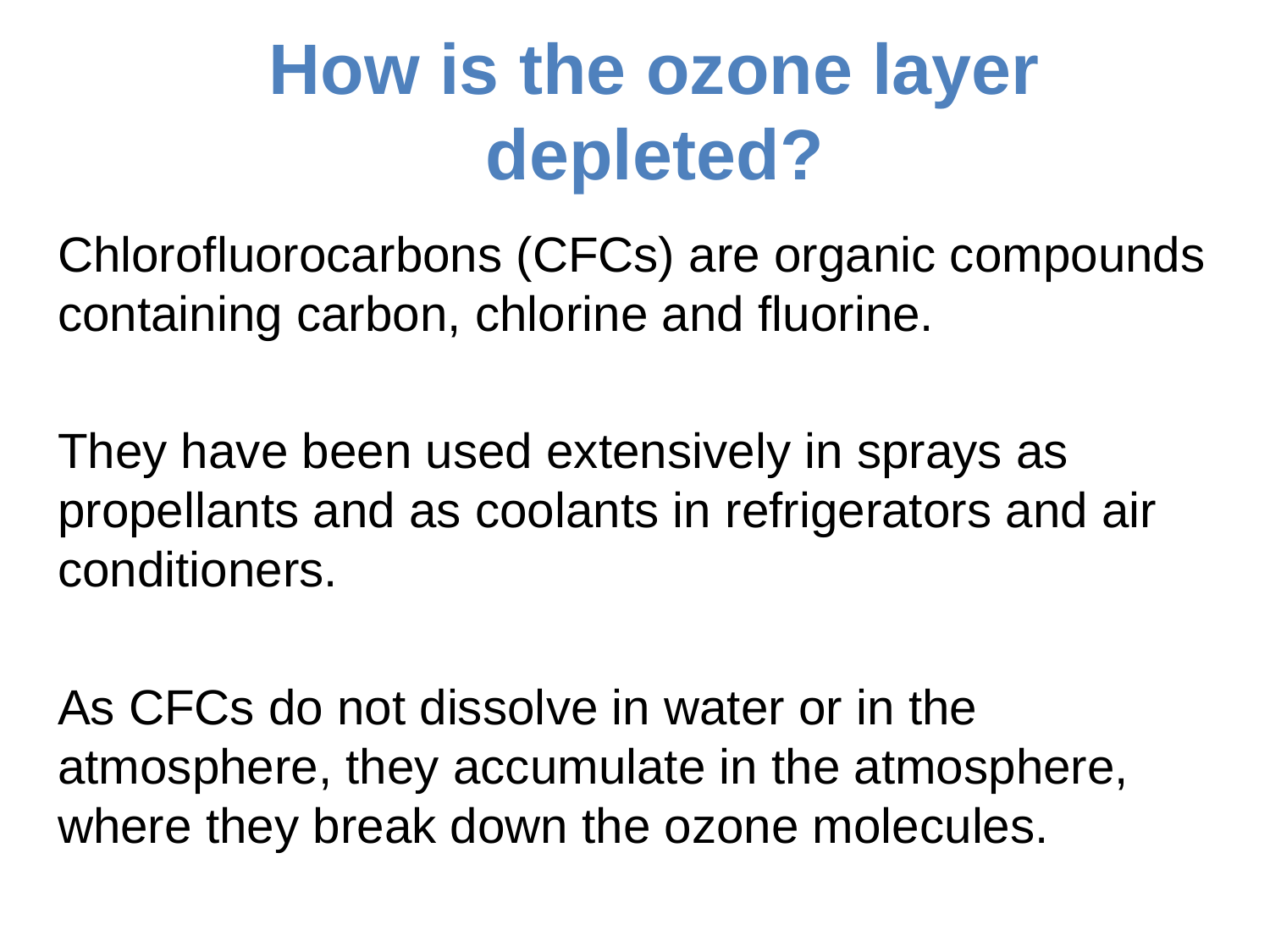

# How is the ozone layer depleted?
Chlorofluorocarbons (CFCs) are organic compounds containing carbon, chlorine and fluorine.

They have been used extensively in sprays as propellants and as coolants in refrigerators and air conditioners.

As CFCs do not dissolve in water or in the atmosphere, they accumulate in the atmosphere, where they break down the ozone molecules.